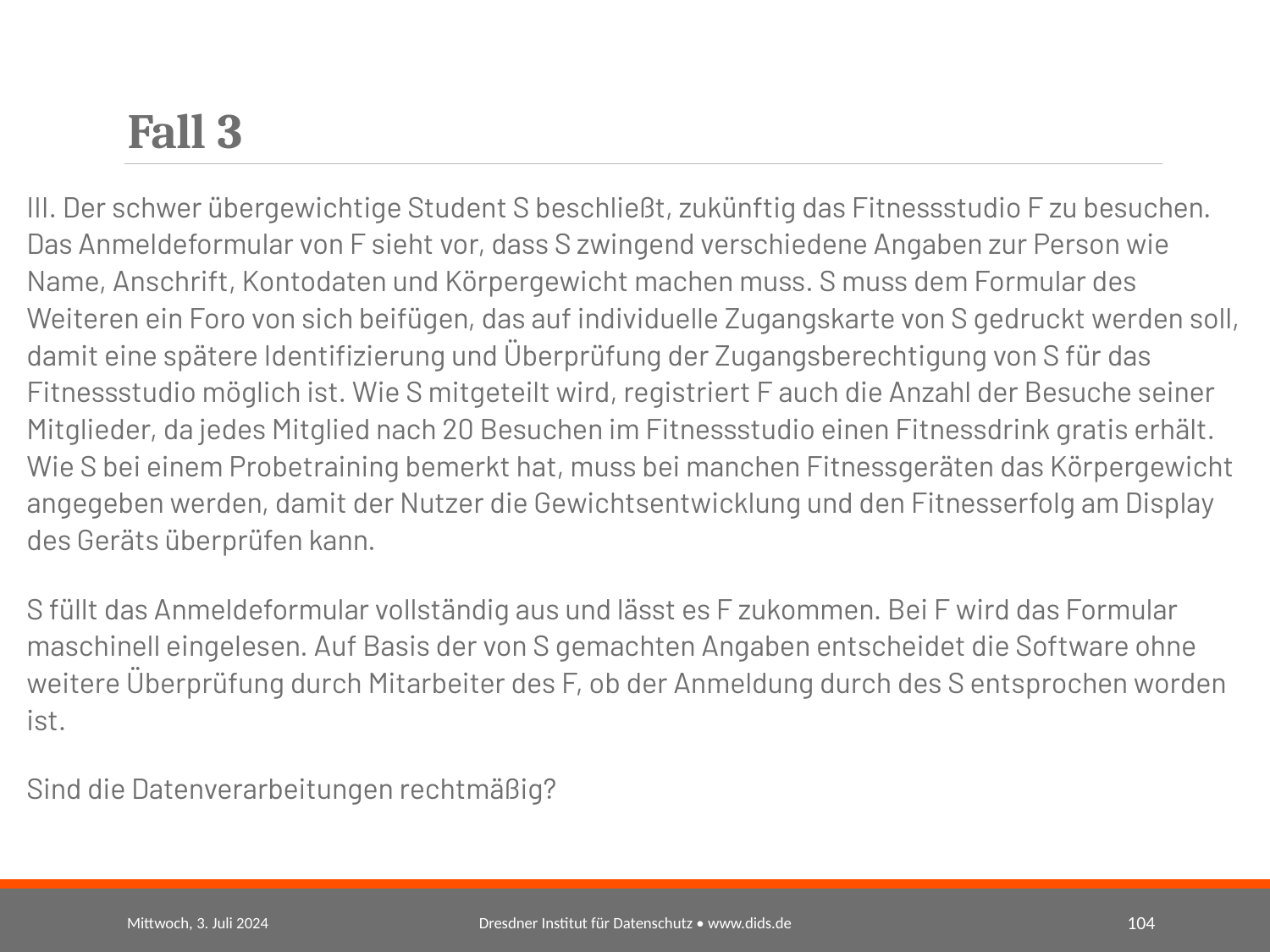

# Fall 3
III. Der schwer übergewichtige Student S beschließt, zukünftig das Fitnessstudio F zu besuchen. Das Anmeldeformular von F sieht vor, dass S zwingend verschiedene Angaben zur Person wie Name, Anschrift, Kontodaten und Körpergewicht machen muss. S muss dem Formular des Weiteren ein Foro von sich beifügen, das auf individuelle Zugangskarte von S gedruckt werden soll, damit eine spätere Identifizierung und Überprüfung der Zugangsberechtigung von S für das Fitnessstudio möglich ist. Wie S mitgeteilt wird, registriert F auch die Anzahl der Besuche seiner Mitglieder, da jedes Mitglied nach 20 Besuchen im Fitnessstudio einen Fitnessdrink gratis erhält. Wie S bei einem Probetraining bemerkt hat, muss bei manchen Fitnessgeräten das Körpergewicht angegeben werden, damit der Nutzer die Gewichtsentwicklung und den Fitnesserfolg am Display des Geräts überprüfen kann.
S füllt das Anmeldeformular vollständig aus und lässt es F zukommen. Bei F wird das Formular maschinell eingelesen. Auf Basis der von S gemachten Angaben entscheidet die Software ohne weitere Überprüfung durch Mitarbeiter des F, ob der Anmeldung durch des S entsprochen worden ist.
Sind die Datenverarbeitungen rechtmäßig?

Mittwoch, 3. Juli 2024
Dresdner Institut für Datenschutz • www.dids.de
104